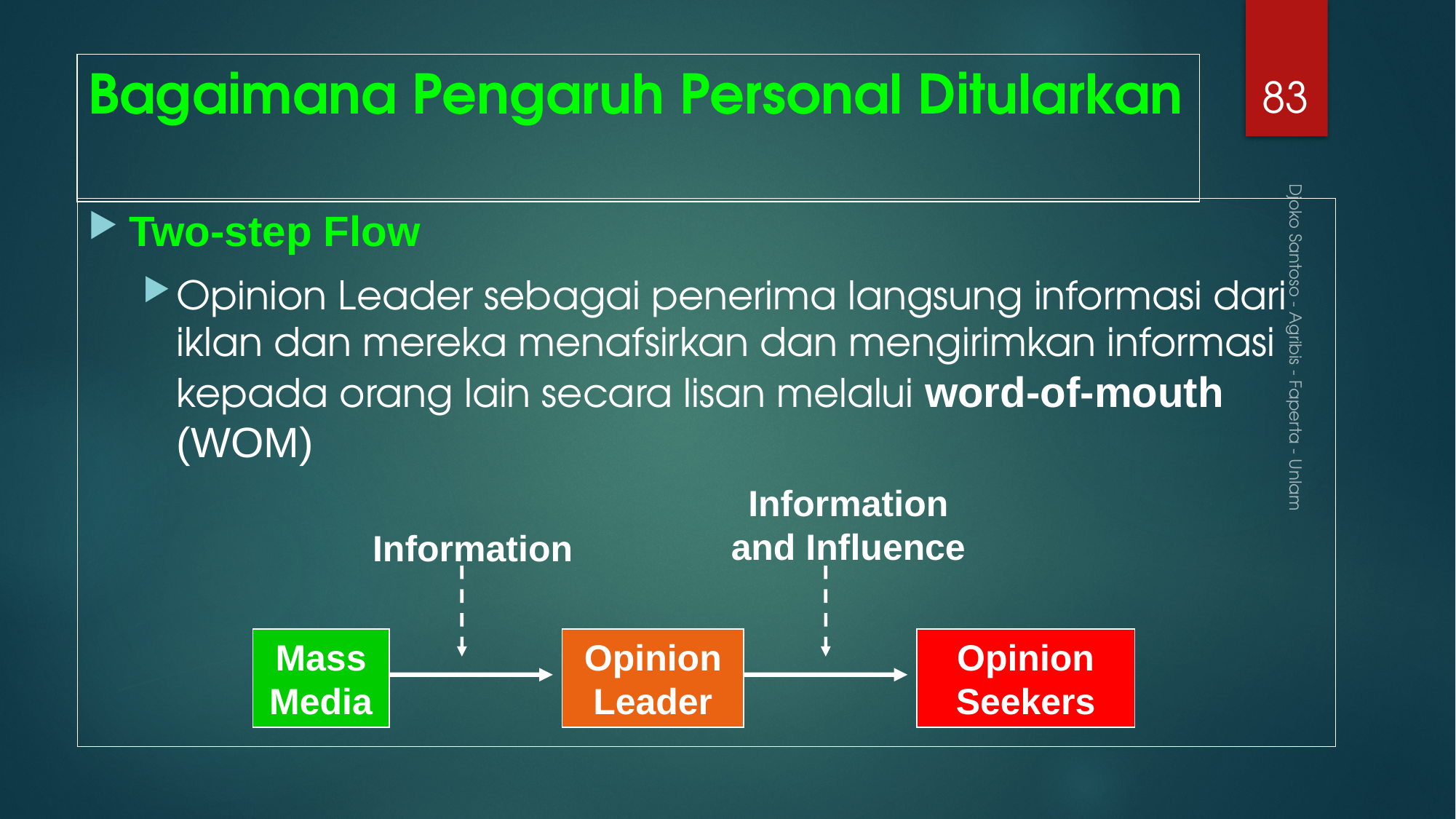

83
# Bagaimana Pengaruh Personal Ditularkan
Two-step Flow
Opinion Leader sebagai penerima langsung informasi dari iklan dan mereka menafsirkan dan mengirimkan informasi kepada orang lain secara lisan melalui word-of-mouth (WOM)
Djoko Santoso - Agribis - Faperta - Unlam
Information and Influence
Information

Mass Media
Opinion Leader
Opinion Seekers